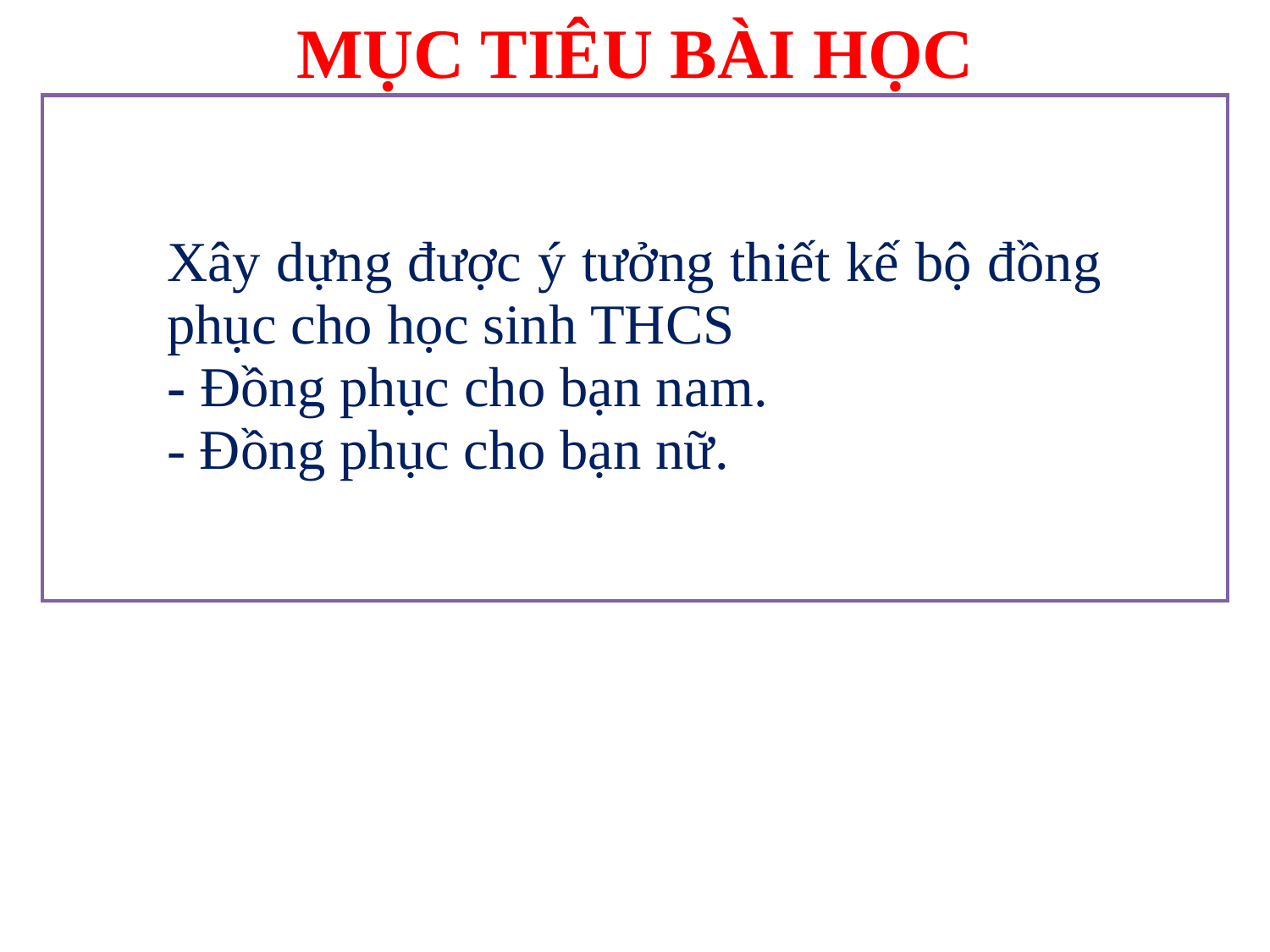

MỤC TIÊU BÀI HỌC
|  |  |  |
| --- | --- | --- |
|  |  |  |
|  | Xây dựng được ý tưởng thiết kế bộ đồng phục cho học sinh THCS - Đồng phục cho bạn nam. - Đồng phục cho bạn nữ. |  |
|  |  |  |
|  |  |  |
|  |  |  |
|  |  |  |